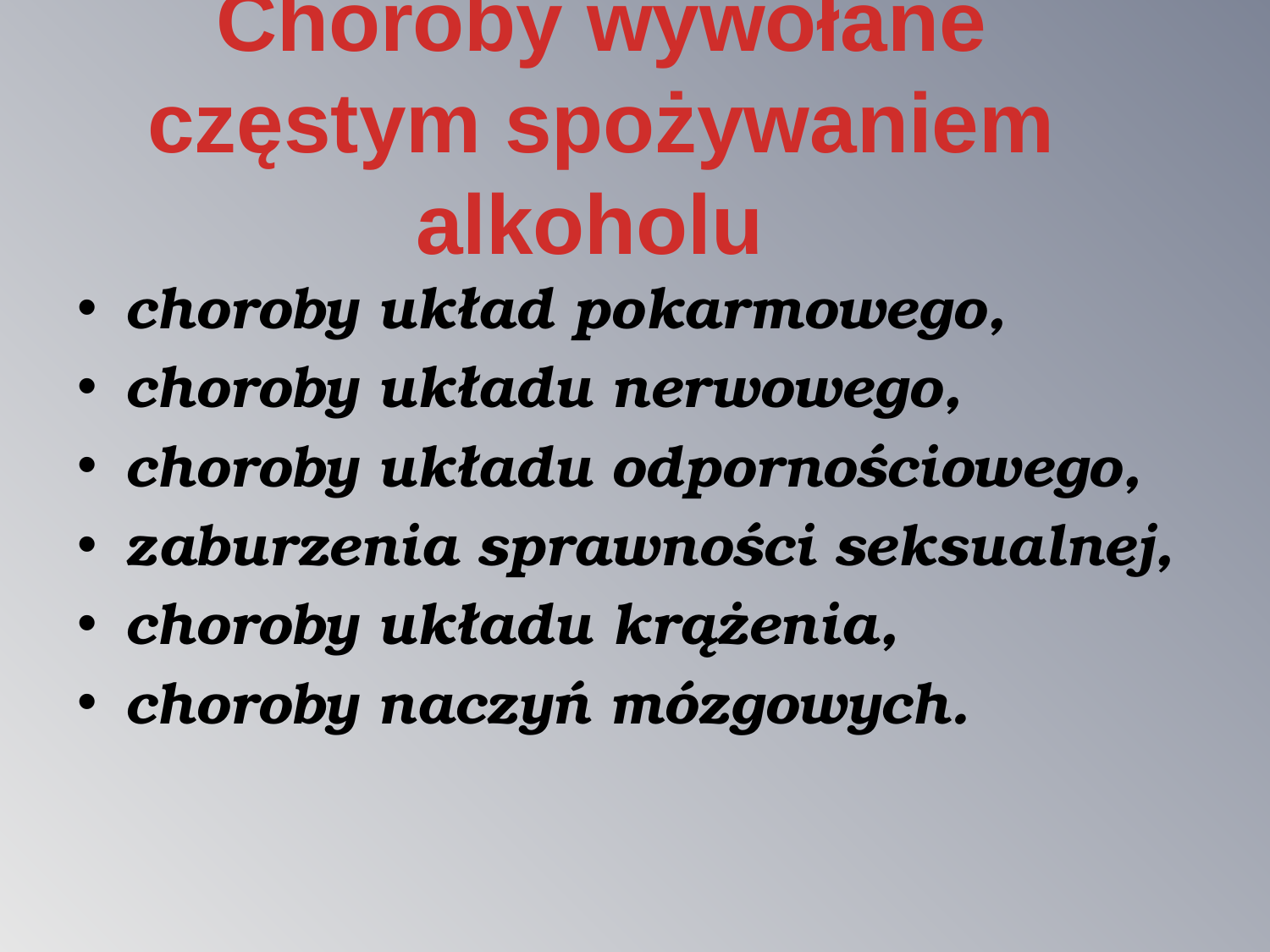

# Choroby wywołane częstym spożywaniem alkoholu
choroby układ pokarmowego,
choroby układu nerwowego,
choroby układu odpornościowego,
zaburzenia sprawności seksualnej,
choroby układu krążenia,
choroby naczyń mózgowych.